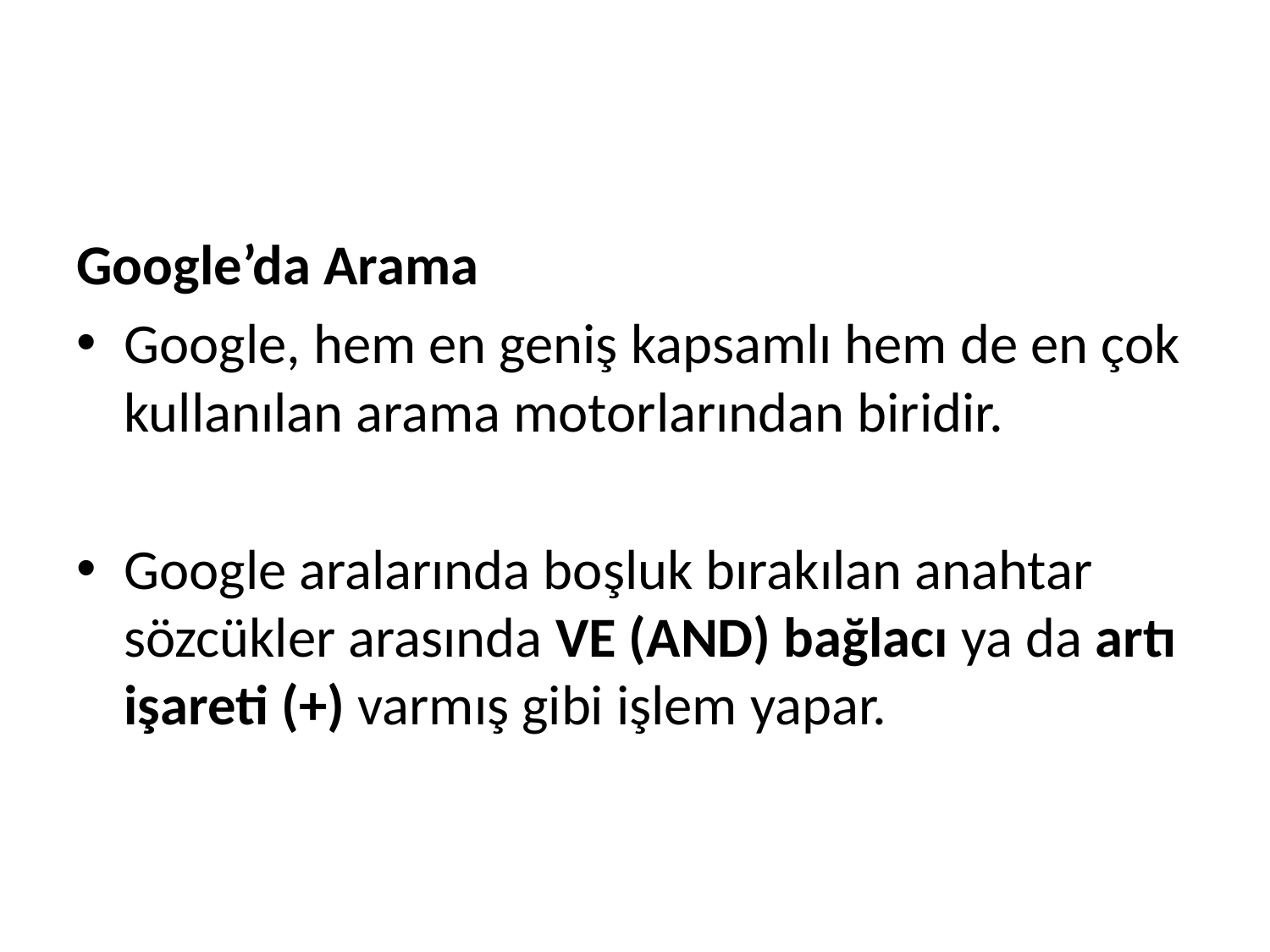

#
Google’da Arama
Google, hem en geniş kapsamlı hem de en çok kullanılan arama motorlarından biridir.

Google aralarında boşluk bırakılan anahtar sözcükler arasında VE (AND) bağlacı ya da artı işareti (+) varmış gibi işlem yapar.